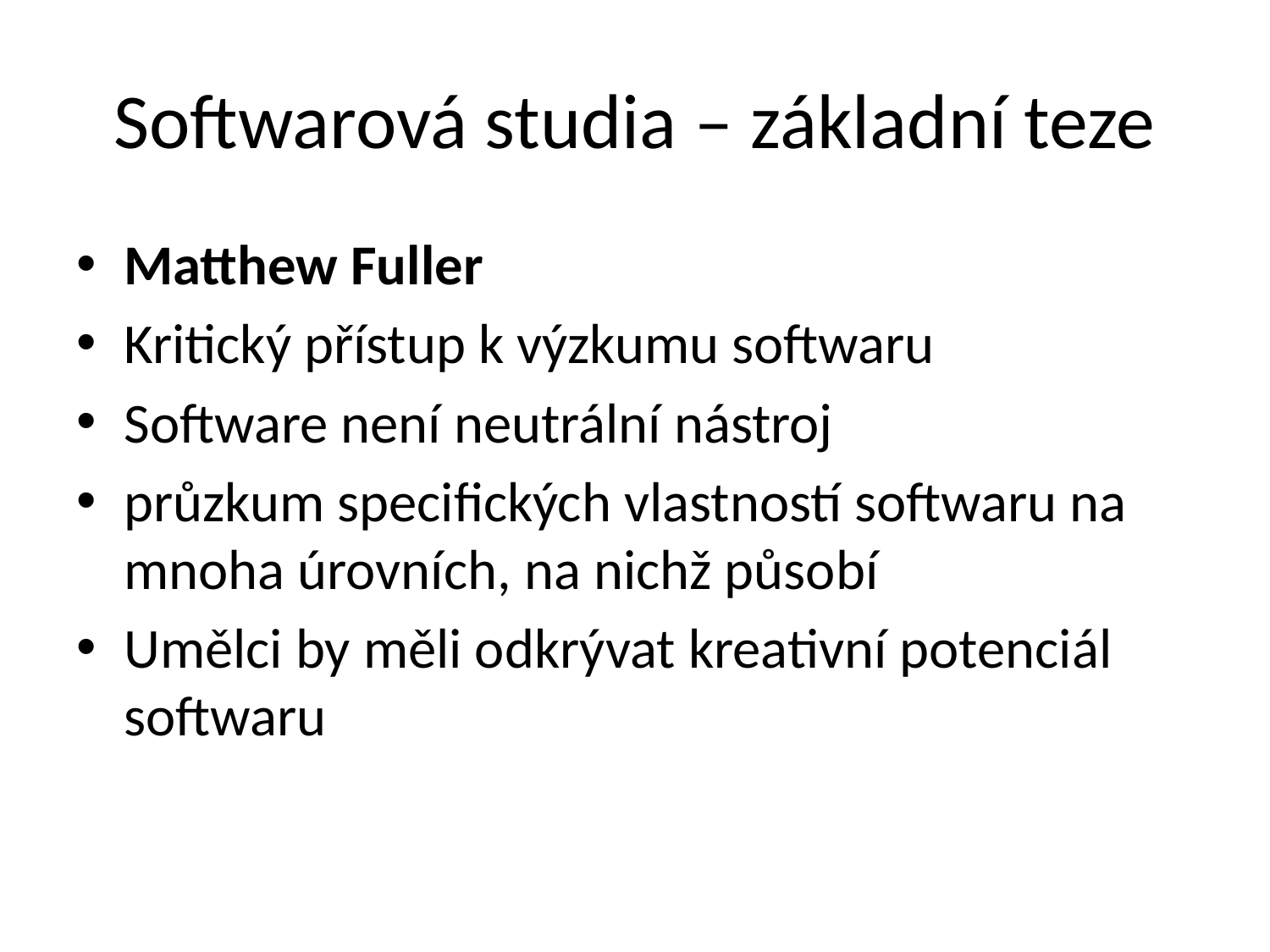

# Softwarová studia – základní teze
Matthew Fuller
Kritický přístup k výzkumu softwaru
Software není neutrální nástroj
průzkum specifických vlastností softwaru na mnoha úrovních, na nichž působí
Umělci by měli odkrývat kreativní potenciál softwaru